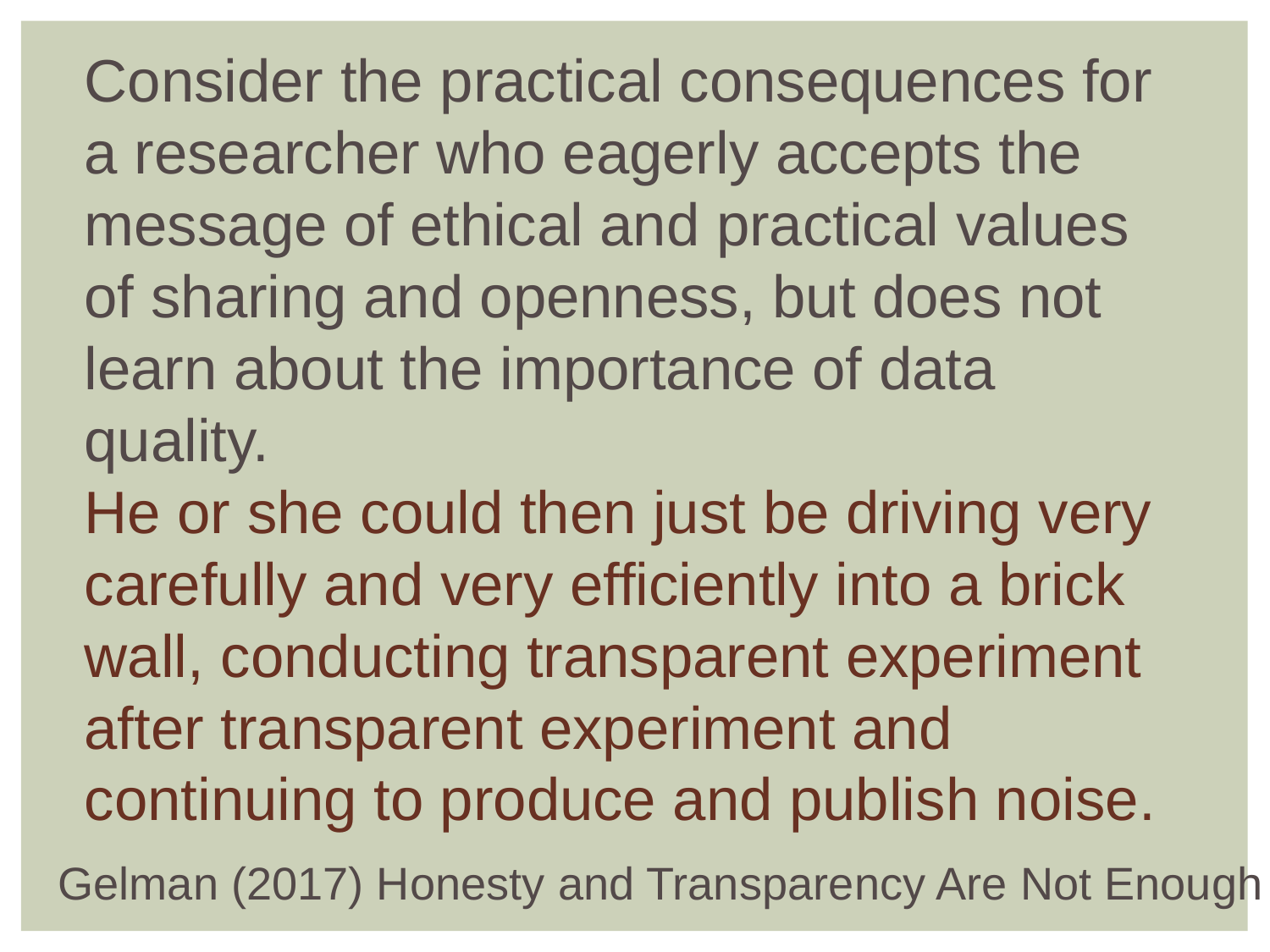

Consider the practical consequences for a researcher who eagerly accepts the message of ethical and practical values of sharing and openness, but does not learn about the importance of data quality.
He or she could then just be driving very carefully and very efficiently into a brick wall, conducting transparent experiment after transparent experiment and continuing to produce and publish noise.
Gelman (2017) Honesty and Transparency Are Not Enough